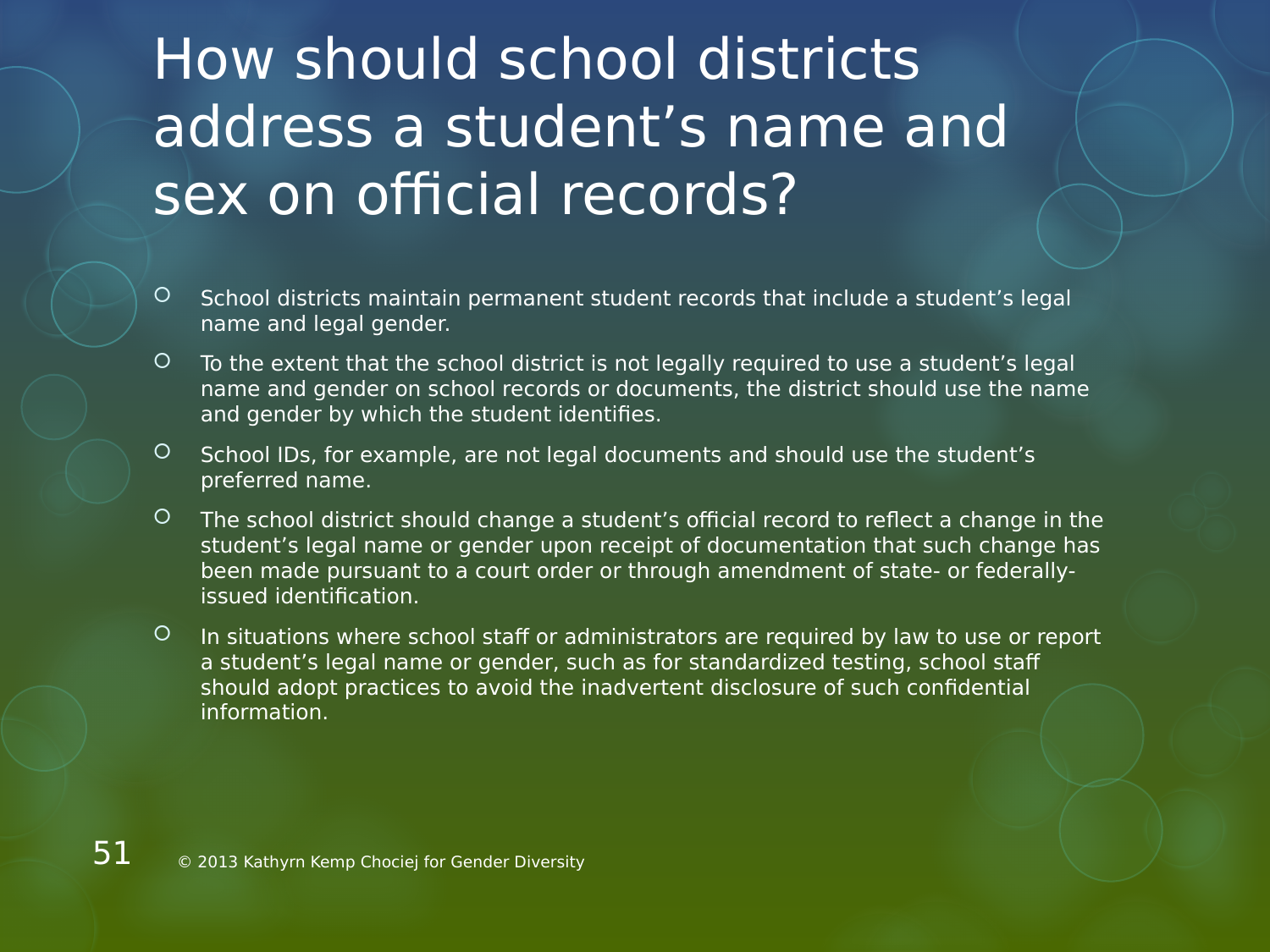

# How should school districts address a student’s name and sex on official records?
School districts maintain permanent student records that include a student’s legal name and legal gender.
To the extent that the school district is not legally required to use a student’s legal name and gender on school records or documents, the district should use the name and gender by which the student identifies.
School IDs, for example, are not legal documents and should use the student’s preferred name.
The school district should change a student’s official record to reflect a change in the student’s legal name or gender upon receipt of documentation that such change has been made pursuant to a court order or through amendment of state- or federally-issued identification.
In situations where school staff or administrators are required by law to use or report a student’s legal name or gender, such as for standardized testing, school staff should adopt practices to avoid the inadvertent disclosure of such confidential information.

51
© 2013 Kathyrn Kemp Chociej for Gender Diversity